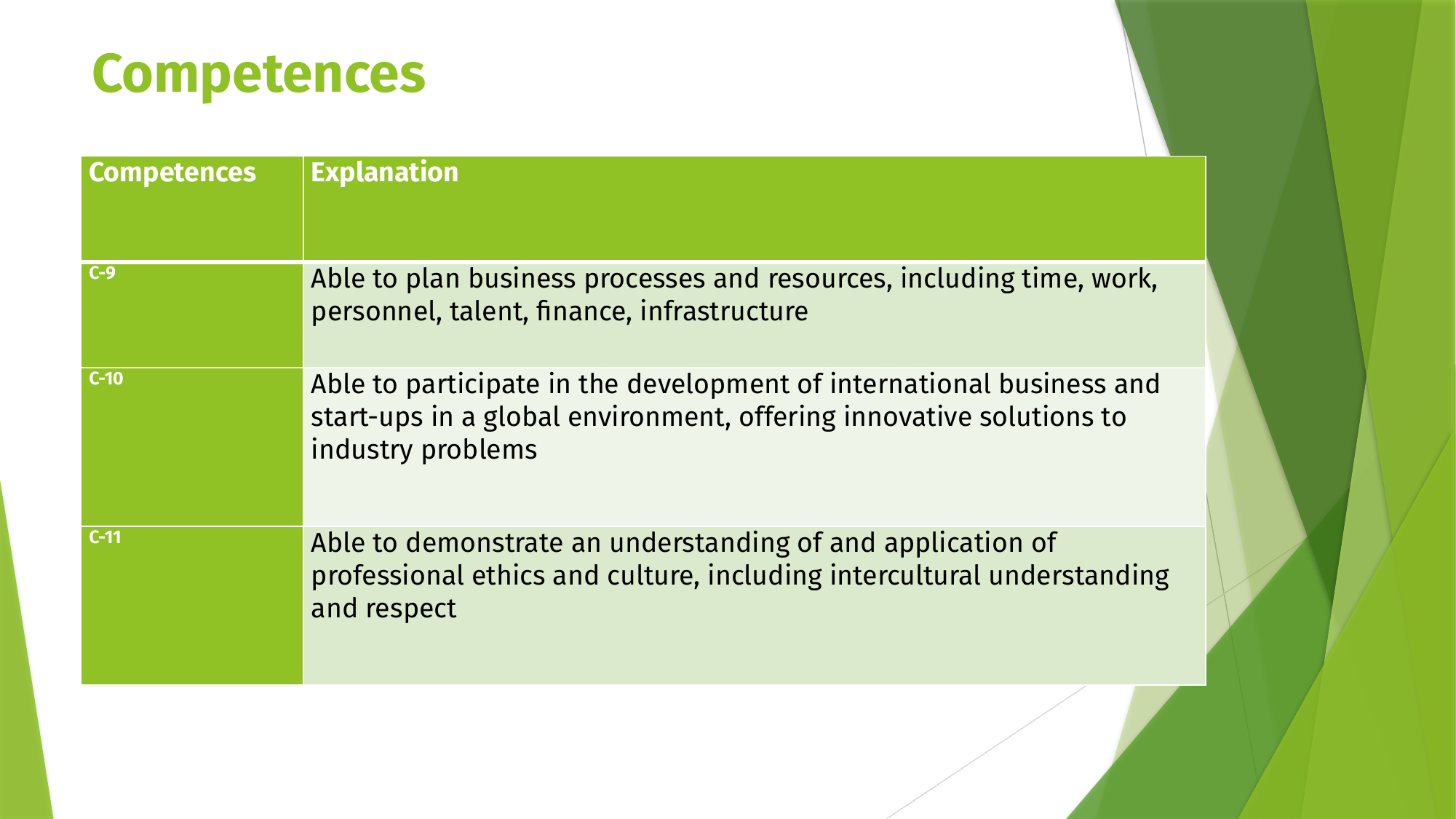

# Competences
| Competences | Explanation |
| --- | --- |
| C-9 | Able to plan business processes and resources, including time, work, personnel, talent, finance, infrastructure |
| C-10 | Able to participate in the development of international business and start-ups in a global environment, offering innovative solutions to industry problems |
| C-11 | Able to demonstrate an understanding of and application of professional ethics and culture, including intercultural understanding and respect |